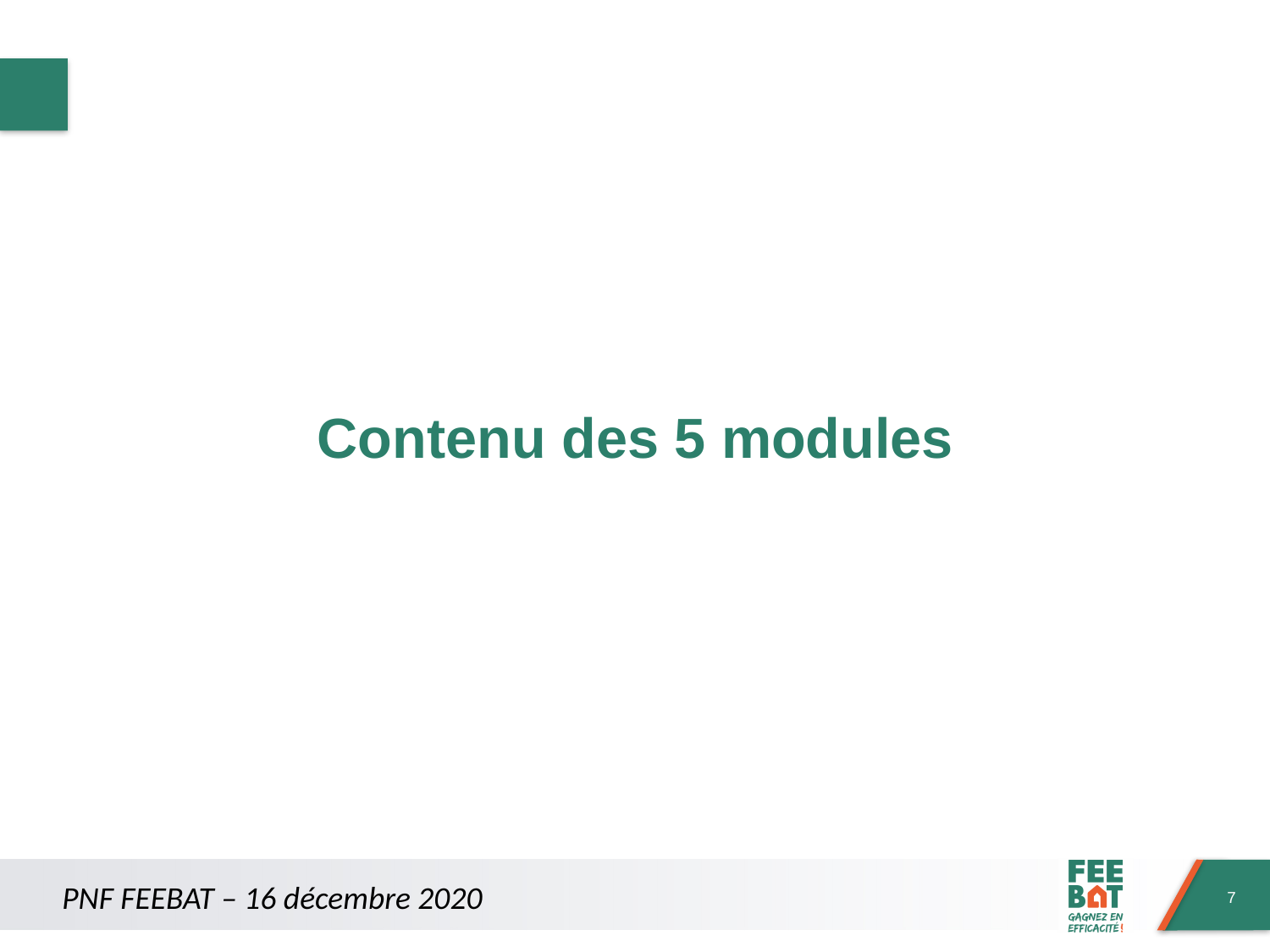

# Contenu des 5 modules

PNF FEEBAT – 16 décembre 2020